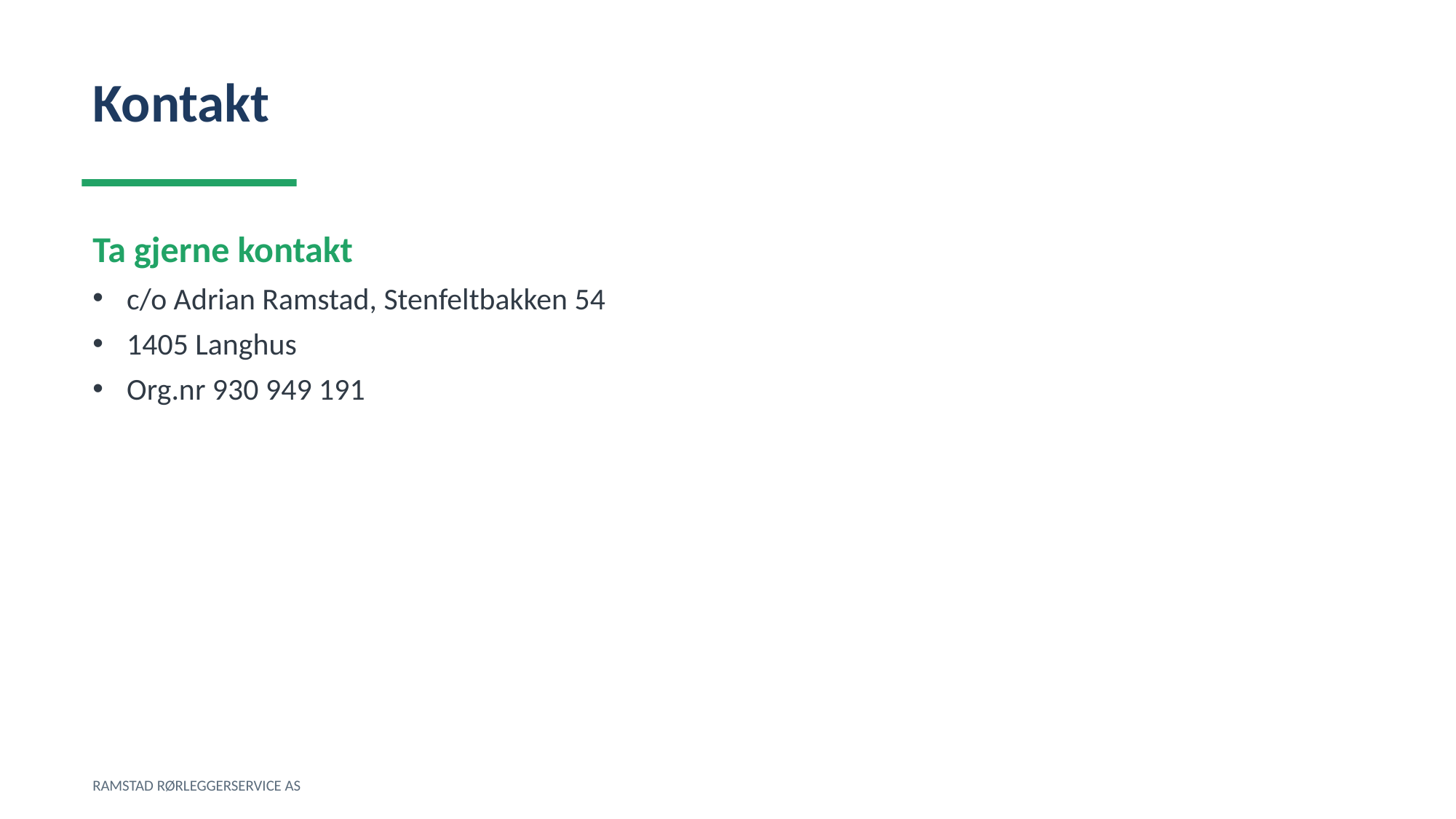

Kontakt

Ta gjerne kontakt
c/o Adrian Ramstad, Stenfeltbakken 54
1405 Langhus
Org.nr 930 949 191
RAMSTAD RØRLEGGERSERVICE AS